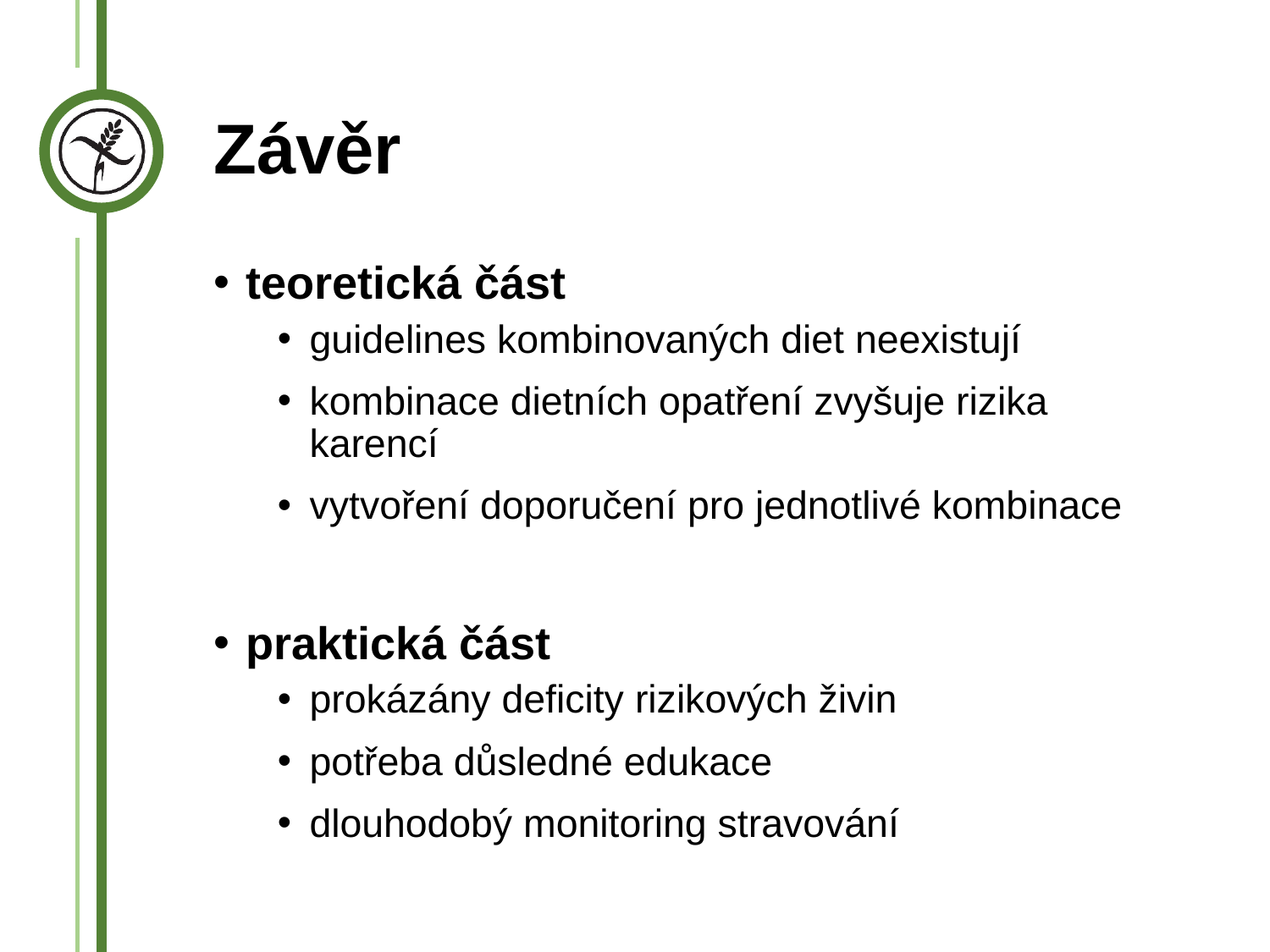

# Závěr
teoretická část
guidelines kombinovaných diet neexistují
kombinace dietních opatření zvyšuje rizika karencí
vytvoření doporučení pro jednotlivé kombinace

praktická část
prokázány deficity rizikových živin
potřeba důsledné edukace
dlouhodobý monitoring stravování